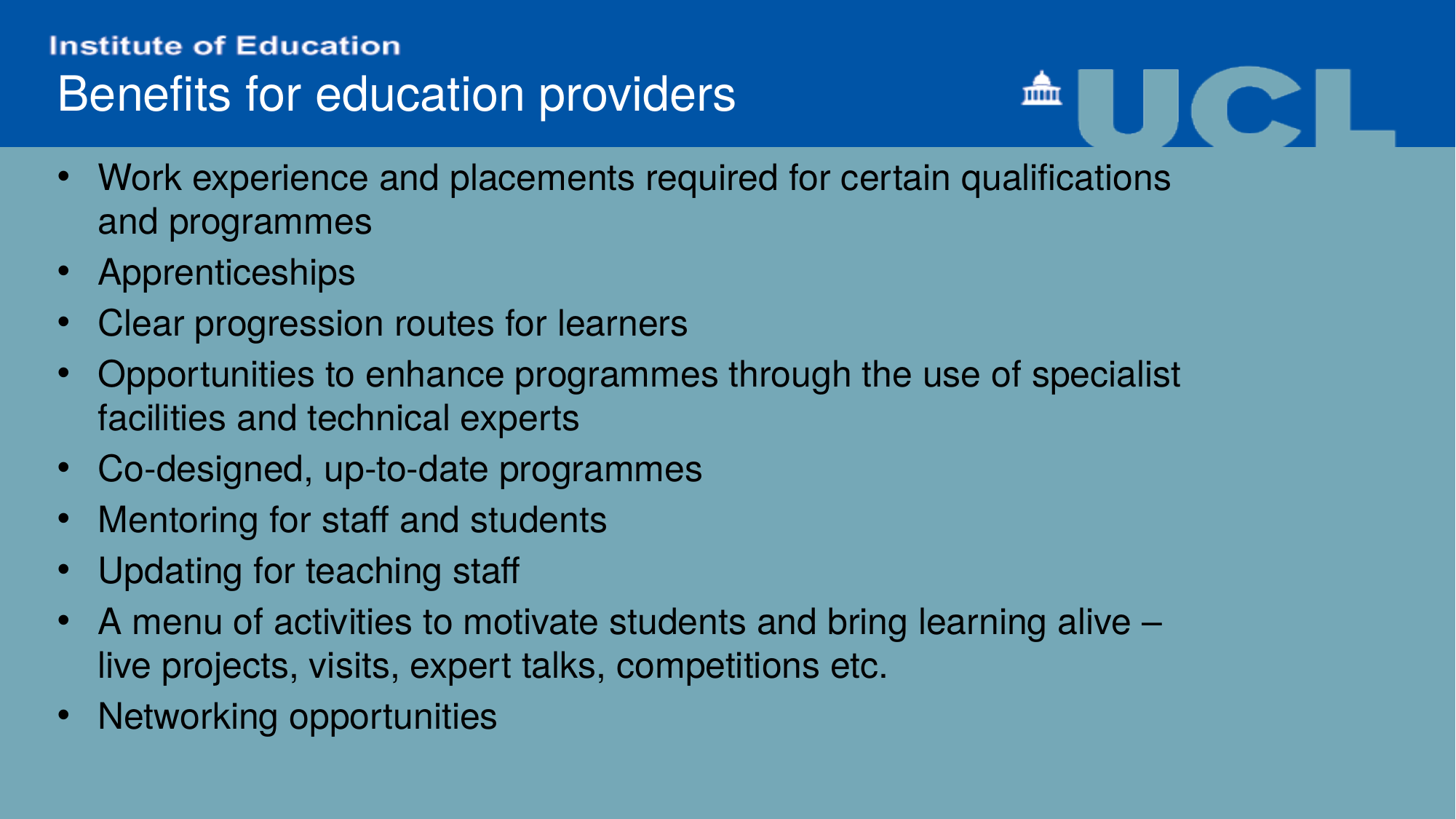

# Benefits for education providers
Work experience and placements required for certain qualifications and programmes
Apprenticeships
Clear progression routes for learners
Opportunities to enhance programmes through the use of specialist facilities and technical experts
Co-designed, up-to-date programmes
Mentoring for staff and students
Updating for teaching staff
A menu of activities to motivate students and bring learning alive – live projects, visits, expert talks, competitions etc.
Networking opportunities